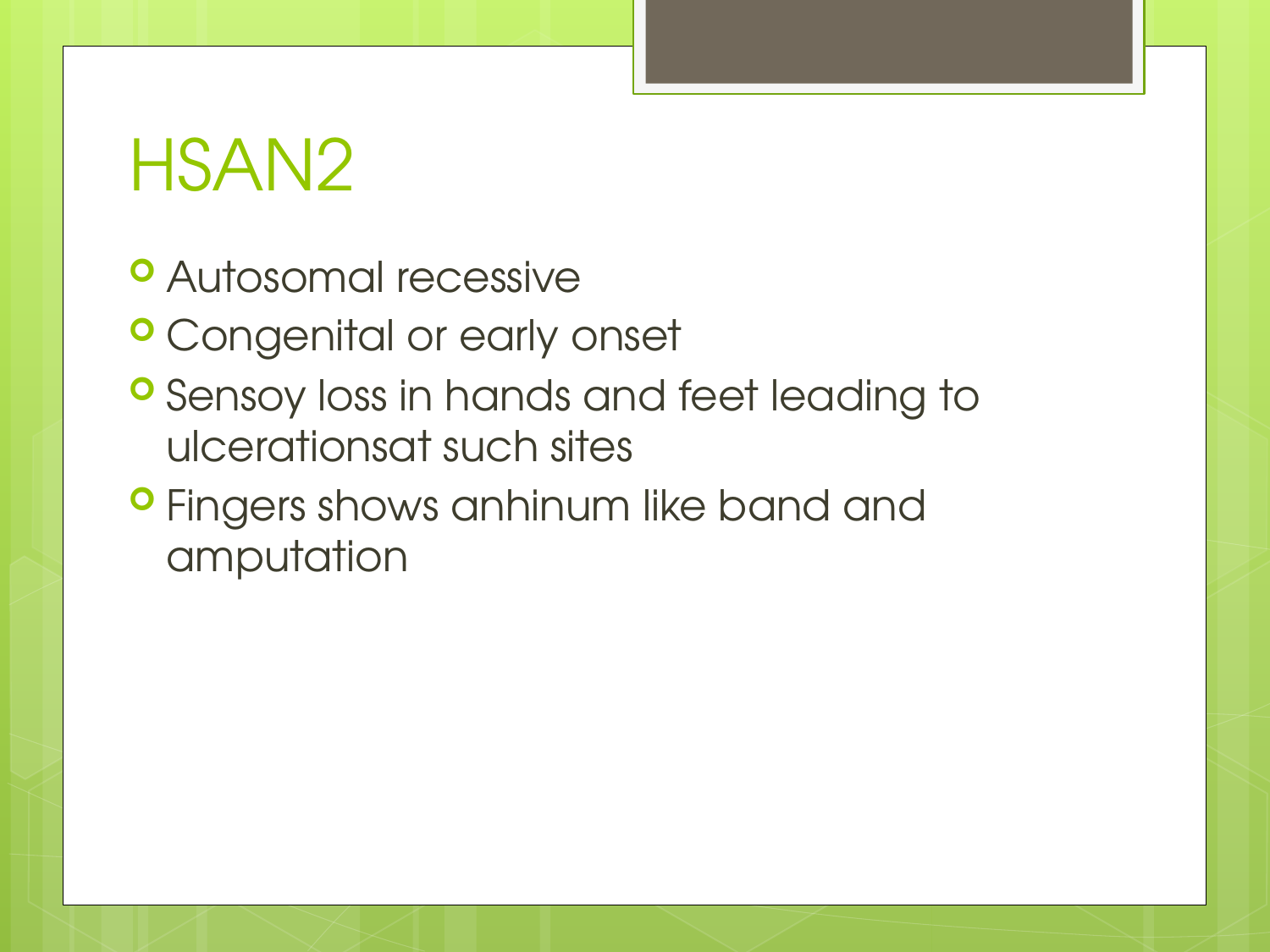

# HSAN2
Autosomal recessive
Congenital or early onset
Sensoy loss in hands and feet leading to ulcerationsat such sites
Fingers shows anhinum like band and amputation